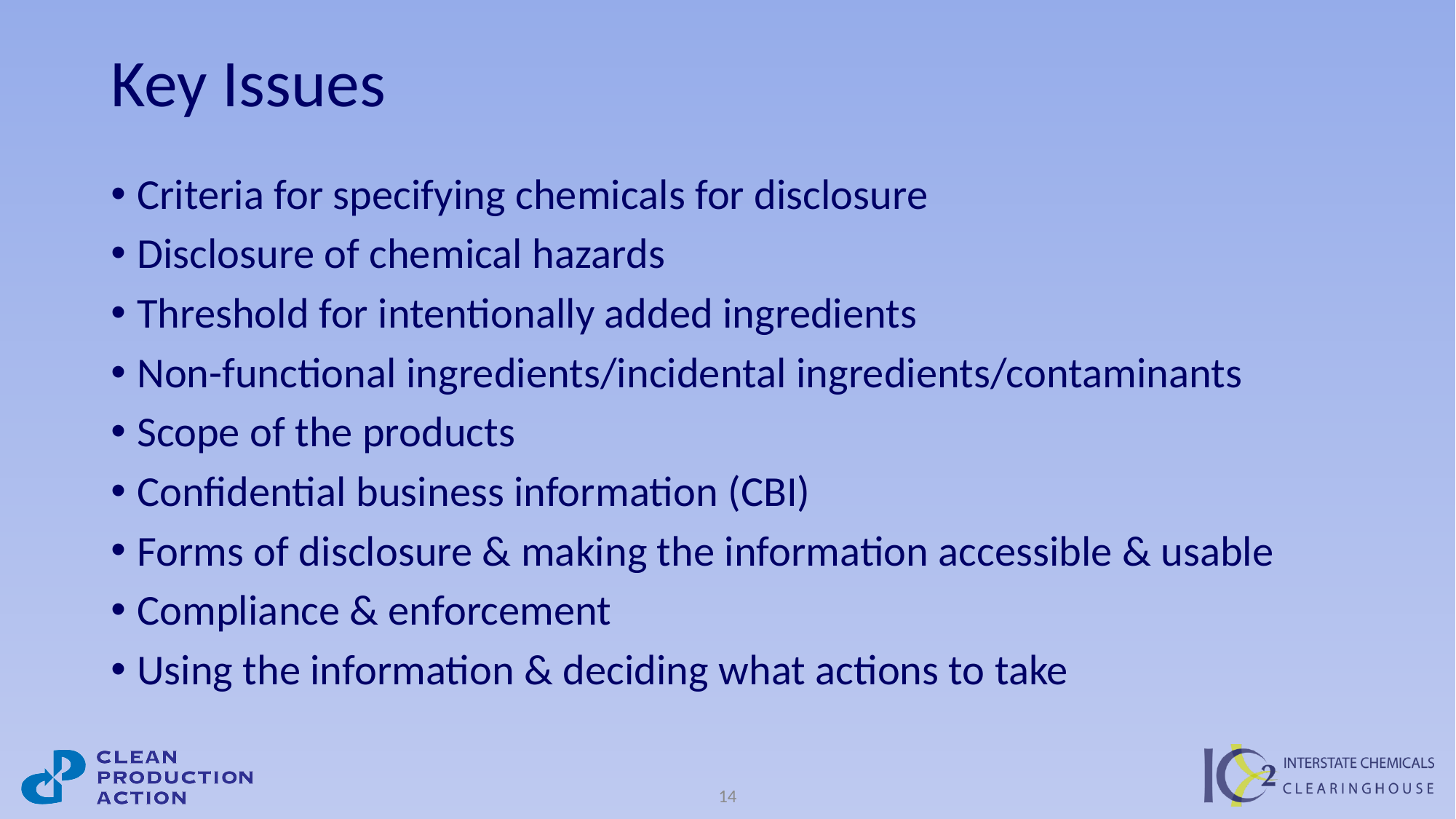

# Key Issues
Criteria for specifying chemicals for disclosure
Disclosure of chemical hazards
Threshold for intentionally added ingredients
Non-functional ingredients/incidental ingredients/contaminants
Scope of the products
Confidential business information (CBI)
Forms of disclosure & making the information accessible & usable
Compliance & enforcement
Using the information & deciding what actions to take

14